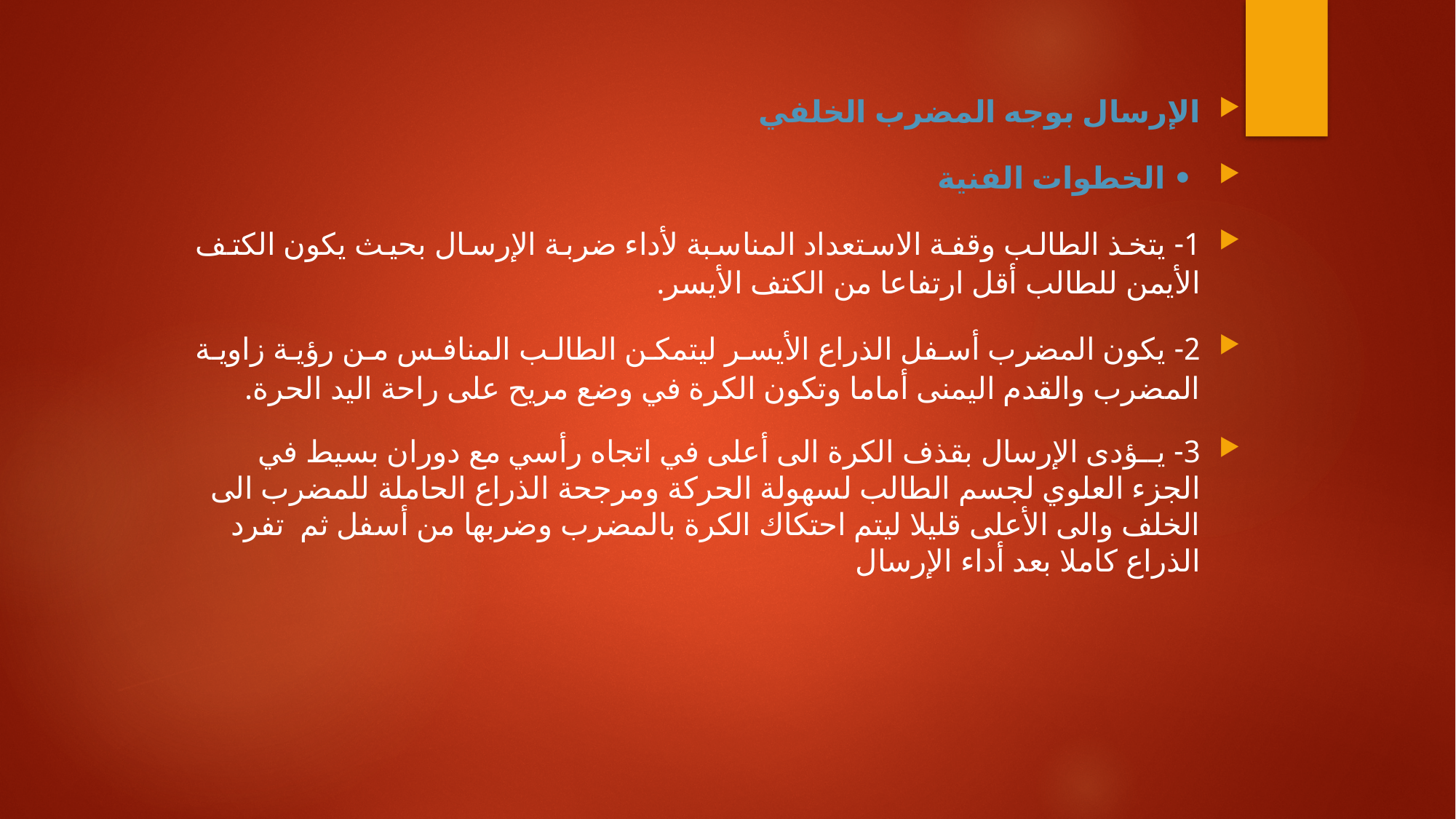

الإرسال بوجه المضرب الخلفي
 • الخطوات الفنية
1- يتخذ الطالب وقفة الاستعداد المناسبة لأداء ضربة الإرسال بحيث يكون الكتف الأيمن للطالب أقل ارتفاعا من الكتف الأيسر.
2- يكون المضرب أسفل الذراع الأيسر ليتمكن الطالب المنافس من رؤية زاوية المضرب والقدم اليمنى أماما وتكون الكرة في وضع مريح على راحة اليد الحرة.
3- يــؤدى الإرسال بقذف الكرة الى أعلى في اتجاه رأسي مع دوران بسيط في الجزء العلوي لجسم الطالب لسهولة الحركة ومرجحة الذراع الحاملة للمضرب الى الخلف والى الأعلى قليلا ليتم احتكاك الكرة بالمضرب وضربها من أسفل ثم  تفرد الذراع كاملا بعد أداء الإرسال